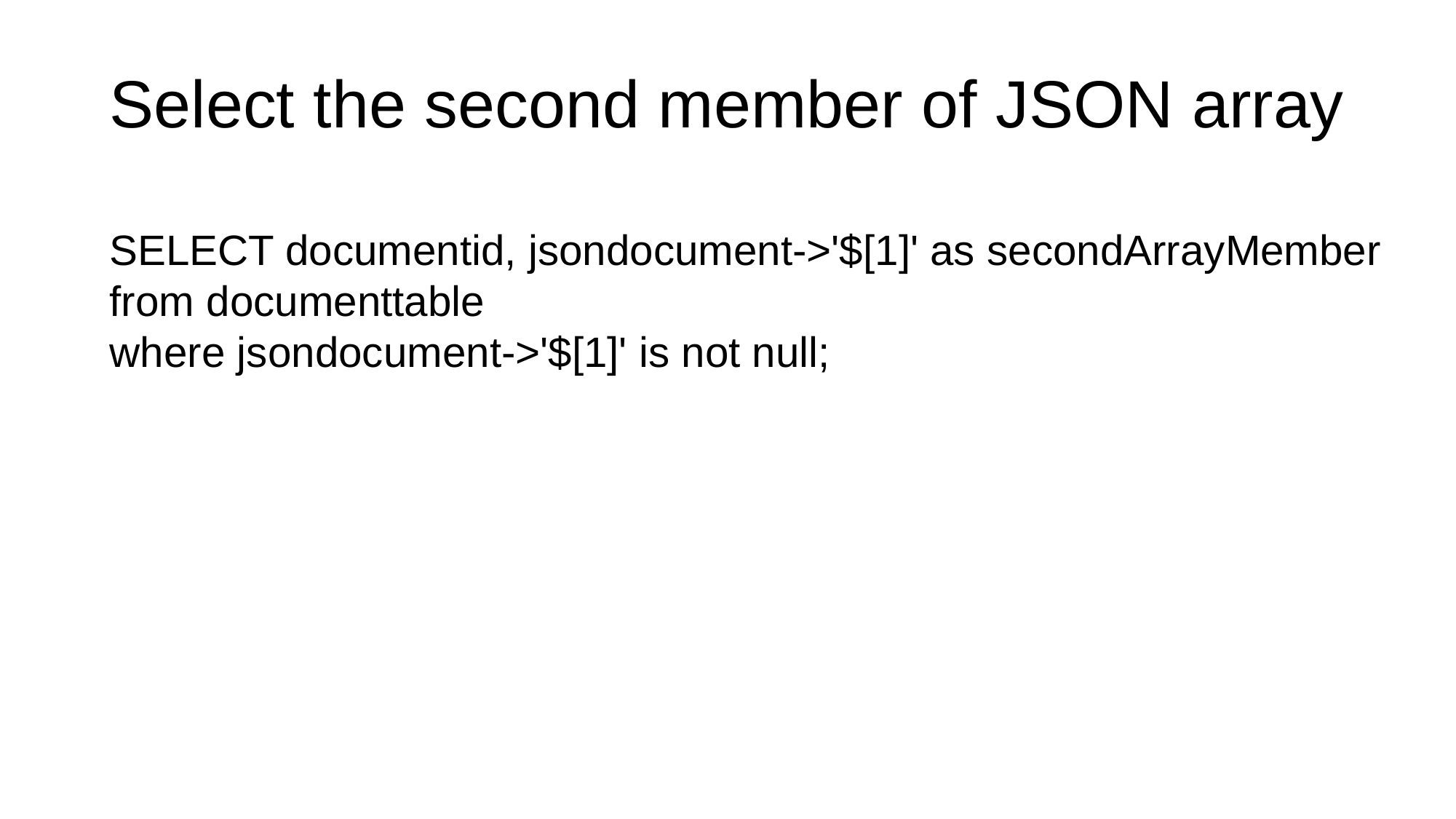

# Select the second member of JSON array
SELECT documentid, jsondocument->'$[1]' as secondArrayMember
from documenttable
where jsondocument->'$[1]' is not null;